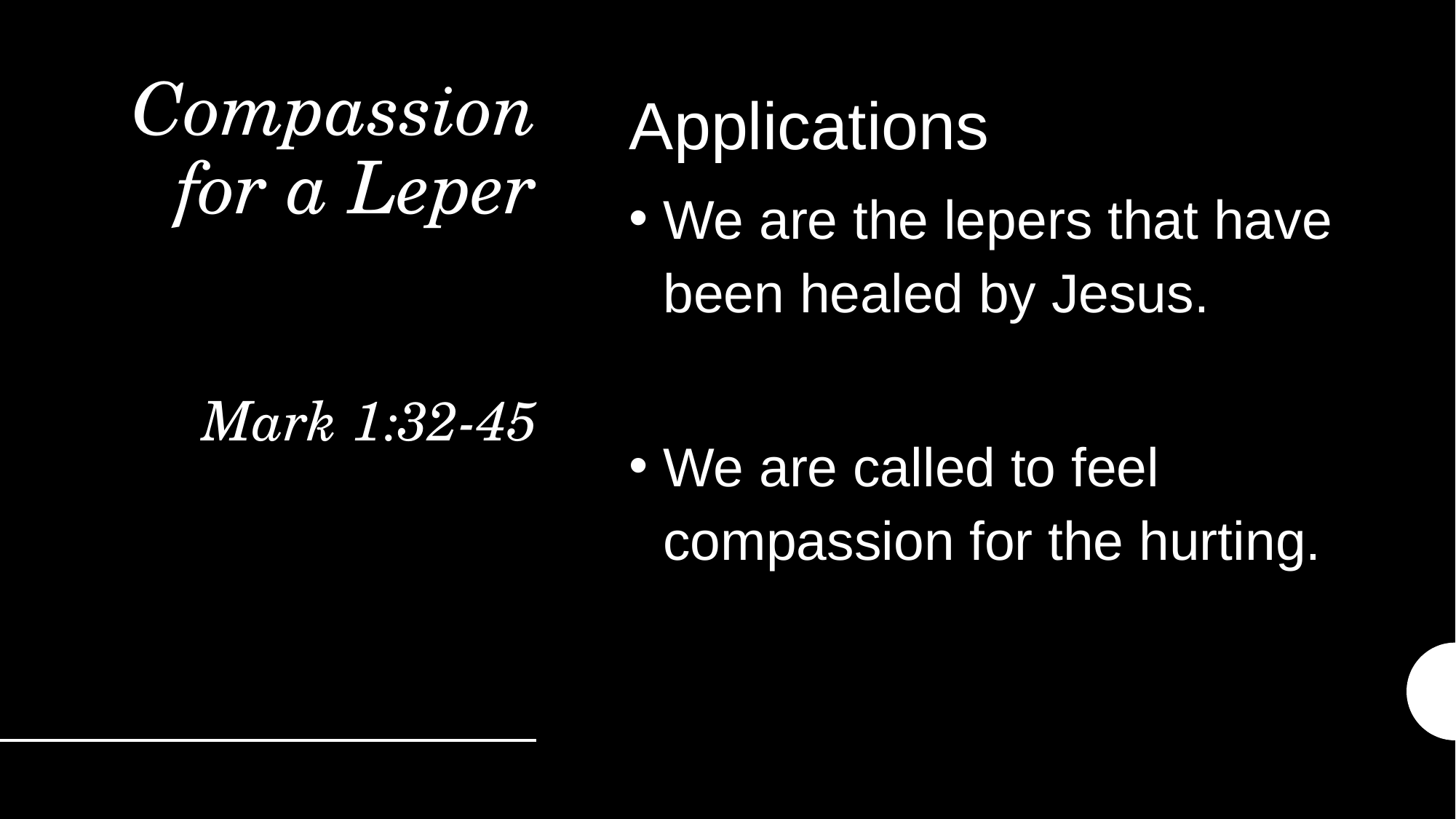

# Compassion for a Leper Mark 1:32-45
Applications
We are the lepers that have been healed by Jesus.

We are called to feel compassion for the hurting.